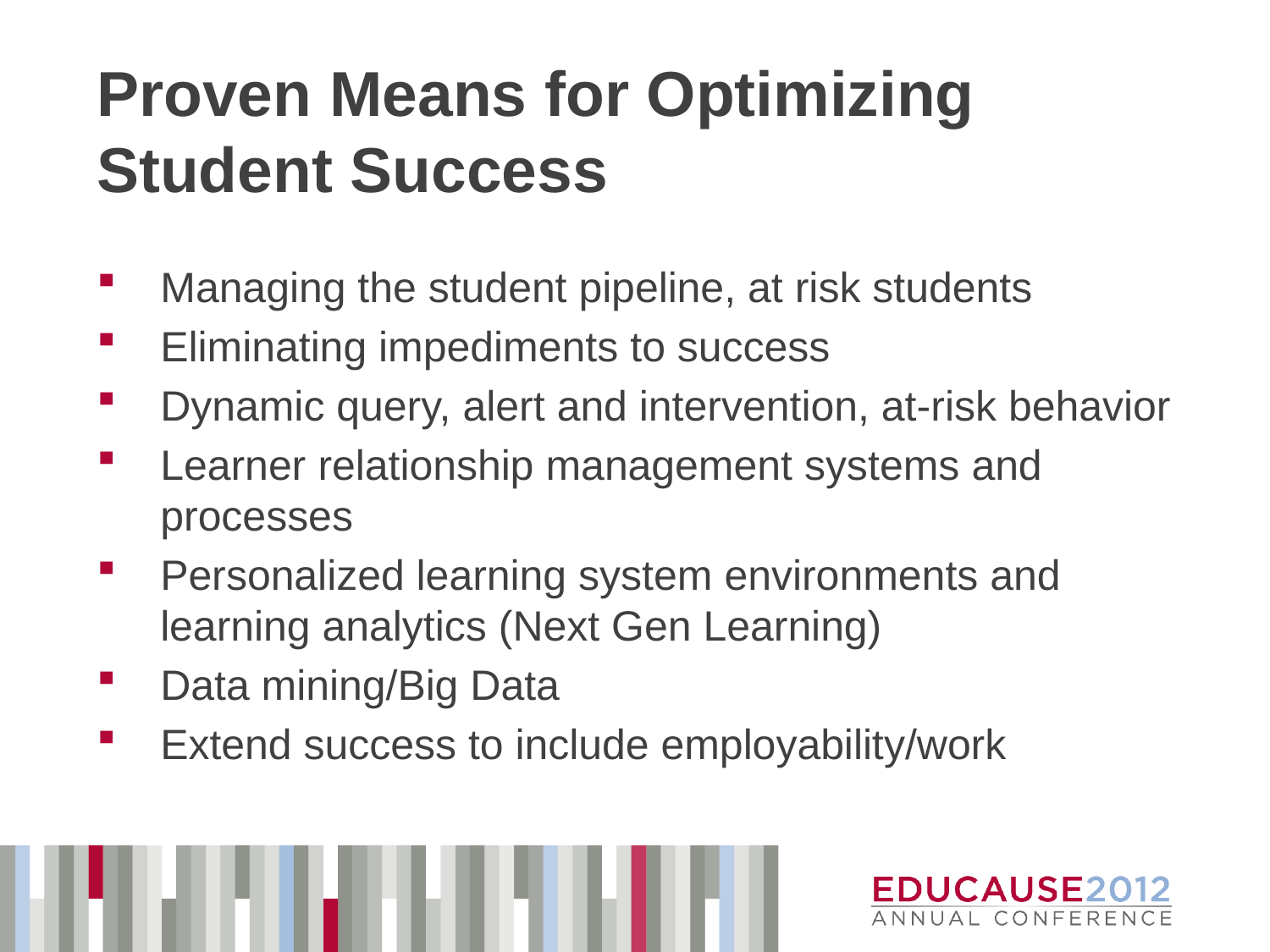

# Proven Means for Optimizing Student Success
Managing the student pipeline, at risk students
Eliminating impediments to success
Dynamic query, alert and intervention, at-risk behavior
Learner relationship management systems and processes
Personalized learning system environments and learning analytics (Next Gen Learning)
Data mining/Big Data
Extend success to include employability/work